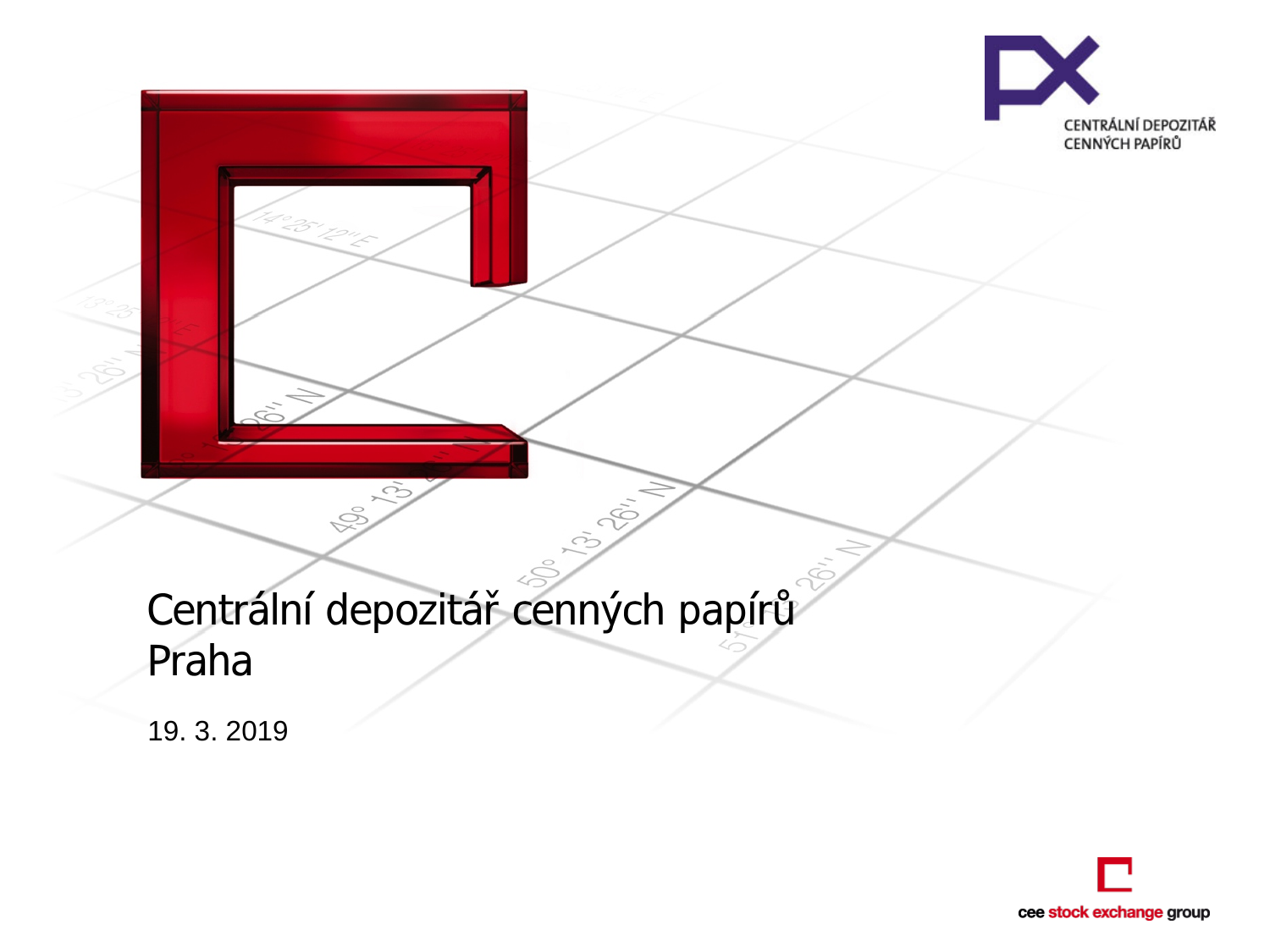

# Centrální depozitář cenných papírů Praha
19. 3. 2019